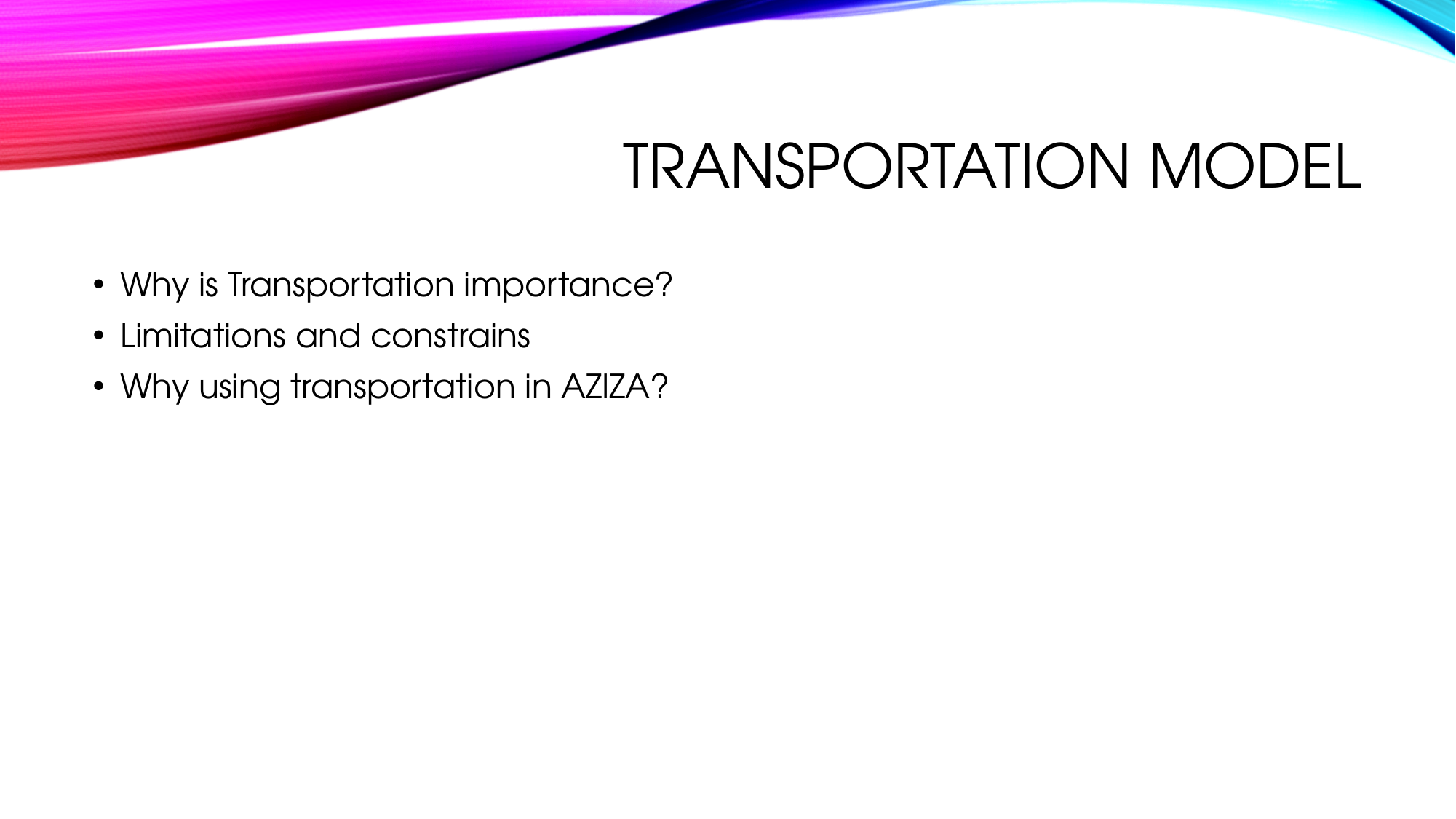

# Transportation Model
Why is Transportation importance?
Limitations and constrains
Why using transportation in AZIZA?